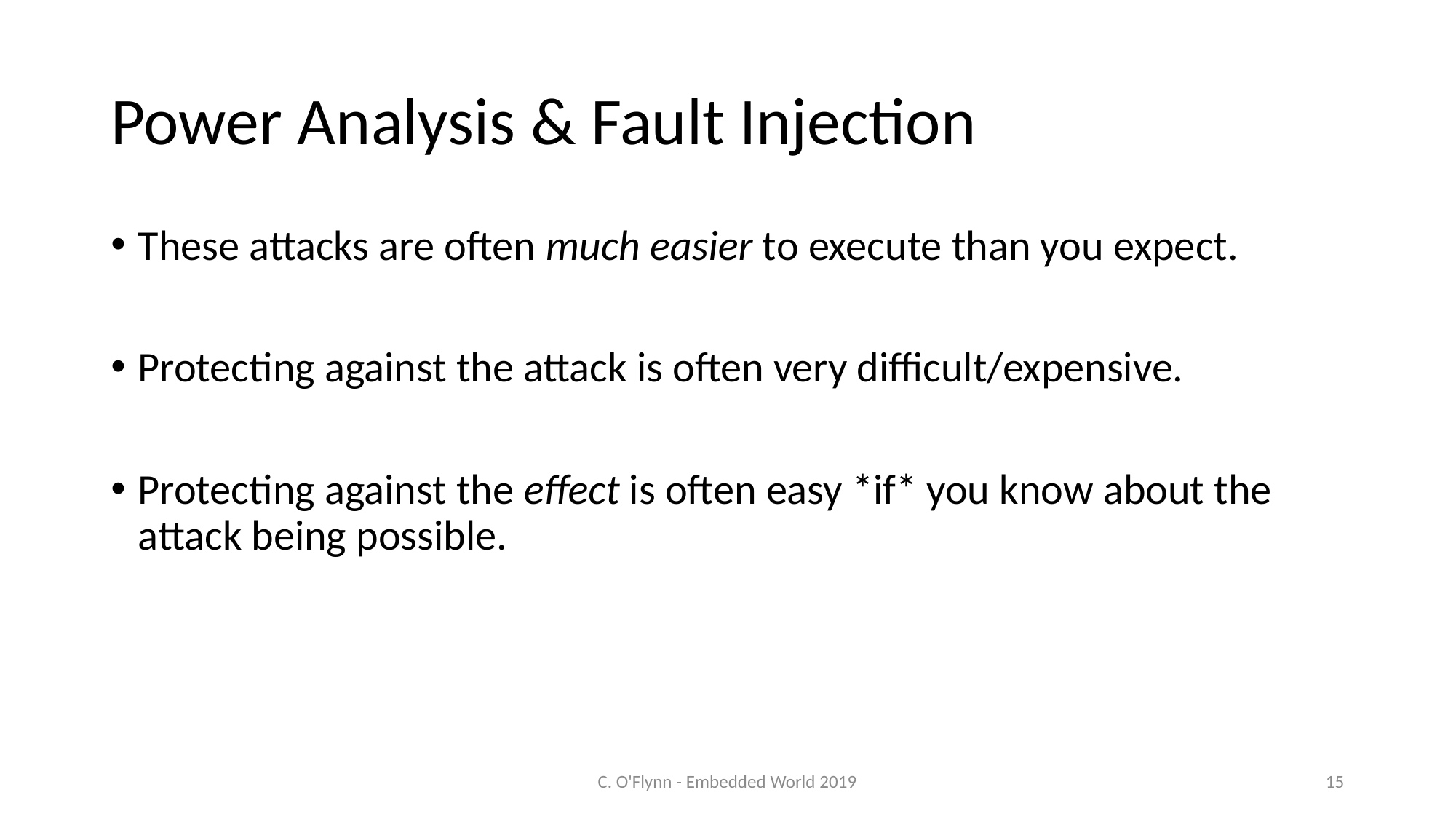

# Power Analysis & Fault Injection
These attacks are often much easier to execute than you expect.

Protecting against the attack is often very difficult/expensive.

Protecting against the effect is often easy *if* you know about the attack being possible.
C. O'Flynn - Embedded World 2019
15